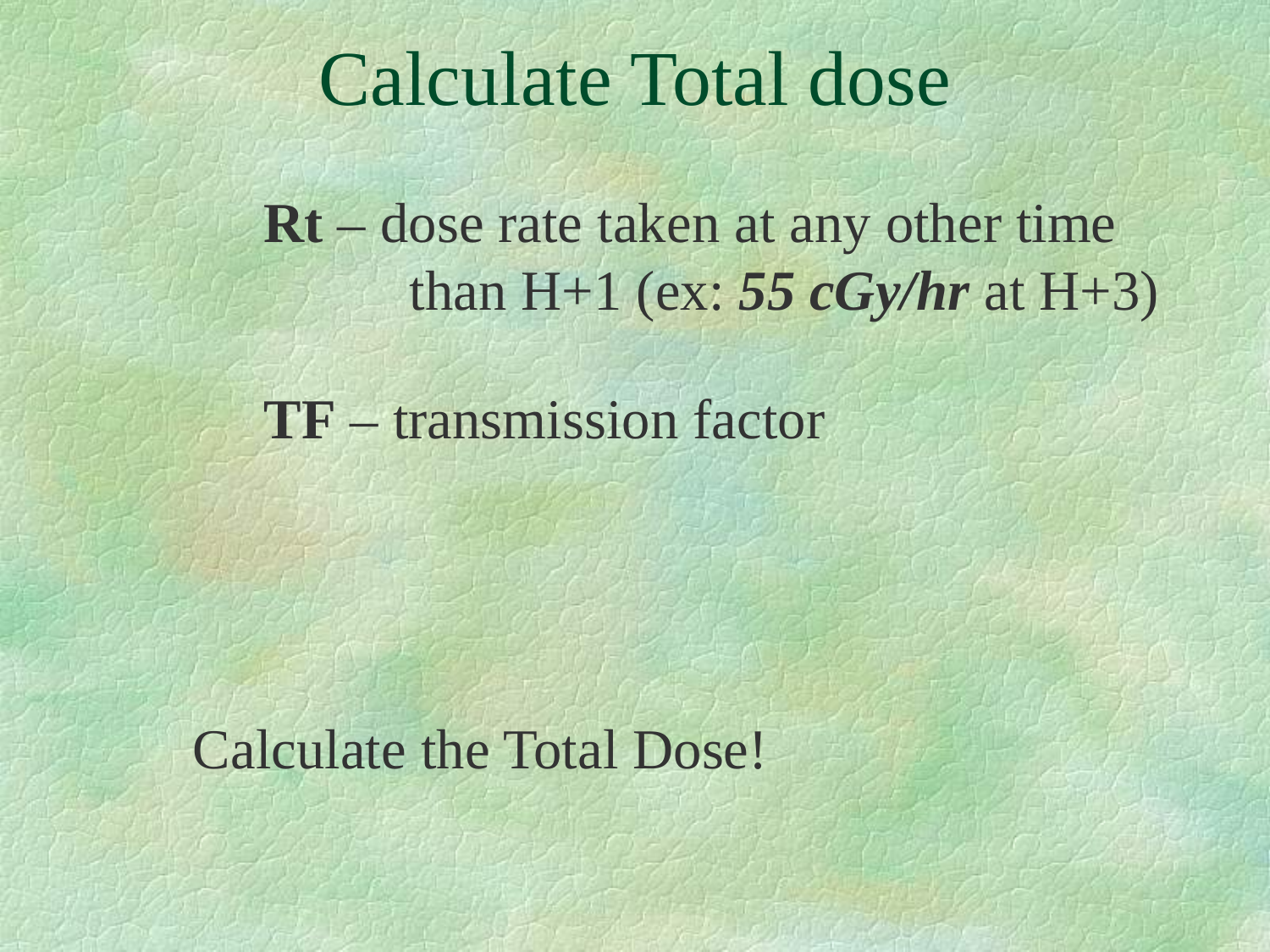

# Calculate Total dose
           Rt – dose rate taken at any other time 		than H+1 (ex: 55 cGy/hr at H+3)

           TF – transmission factor

      Calculate the Total Dose!